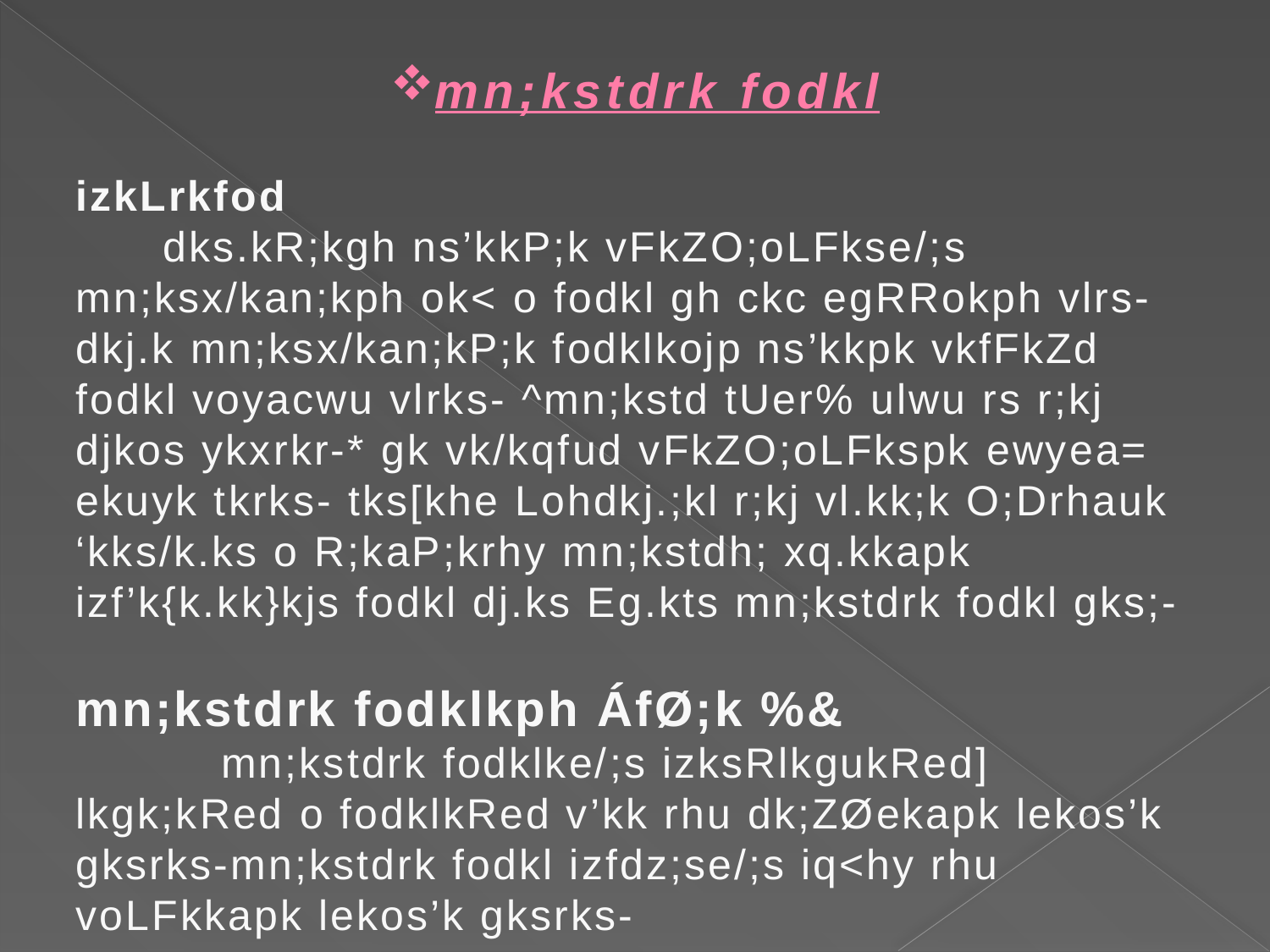

mn;kstdrk fodkl

izkLrkfod
      dks.kR;kgh ns’kkP;k vFkZO;oLFkse/;s mn;ksx/kan;kph ok< o fodkl gh ckc egRRokph vlrs- dkj.k mn;ksx/kan;kP;k fodklkojp ns’kkpk vkfFkZd fodkl voyacwu vlrks- ^mn;kstd tUer% ulwu rs r;kj djkos ykxrkr-* gk vk/kqfud vFkZO;oLFkspk ewyea= ekuyk tkrks- tks[khe Lohdkj.;kl r;kj vl.kk;k O;Drhauk ‘kks/k.ks o R;kaP;krhy mn;kstdh; xq.kkapk izf’k{k.kk}kjs fodkl dj.ks Eg.kts mn;kstdrk fodkl gks;-

mn;kstdrk fodklkph ÁfØ;k %&
          mn;kstdrk fodklke/;s izksRlkgukRed] lkgk;kRed o fodklkRed v’kk rhu dk;ZØekapk lekos’k gksrks-mn;kstdrk fodkl izfdz;se/;s iq<hy rhu voLFkkapk lekos’k gksrks-